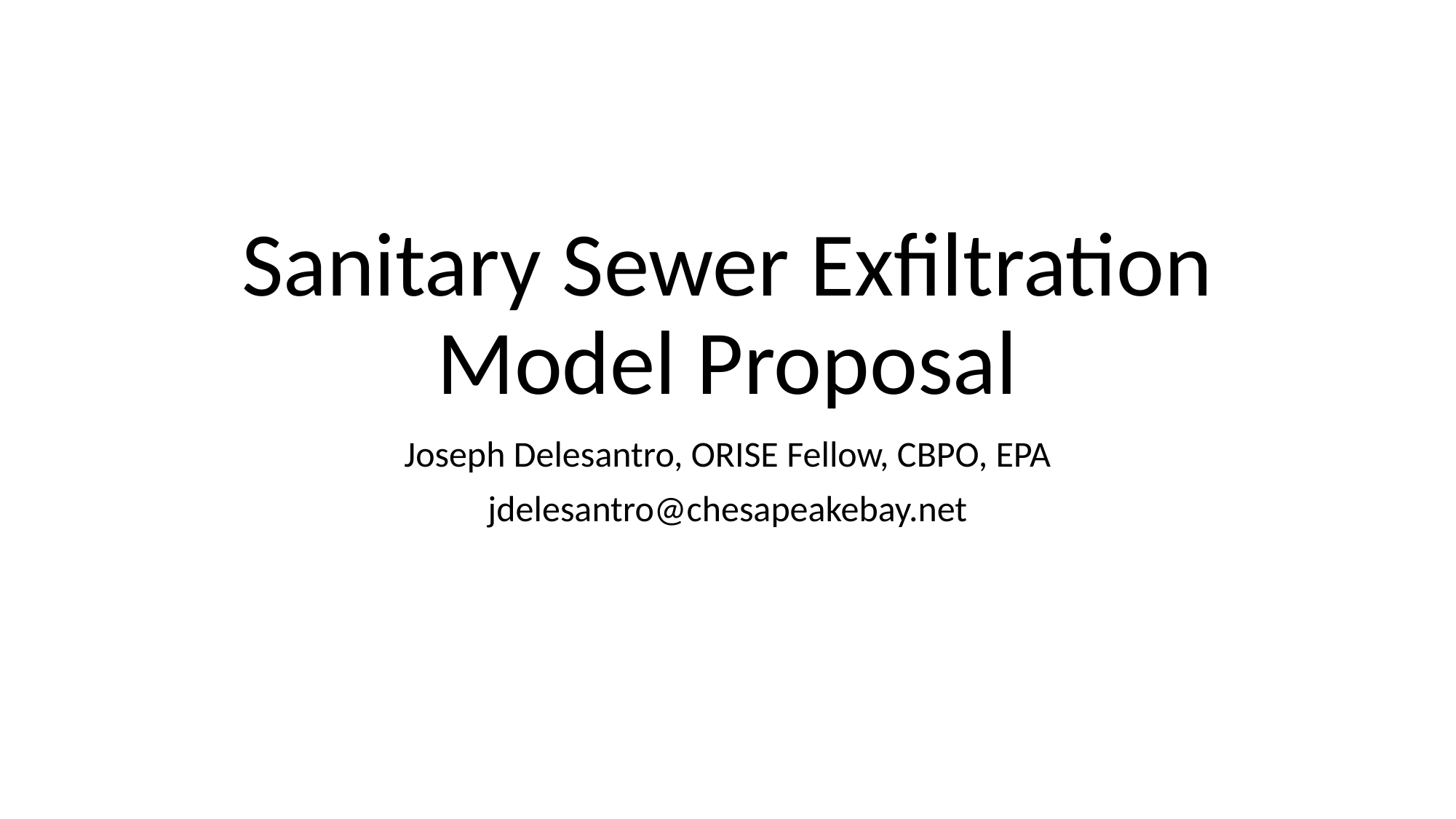

# Sanitary Sewer Exfiltration Model Proposal
Joseph Delesantro, ORISE Fellow, CBPO, EPA
jdelesantro@chesapeakebay.net